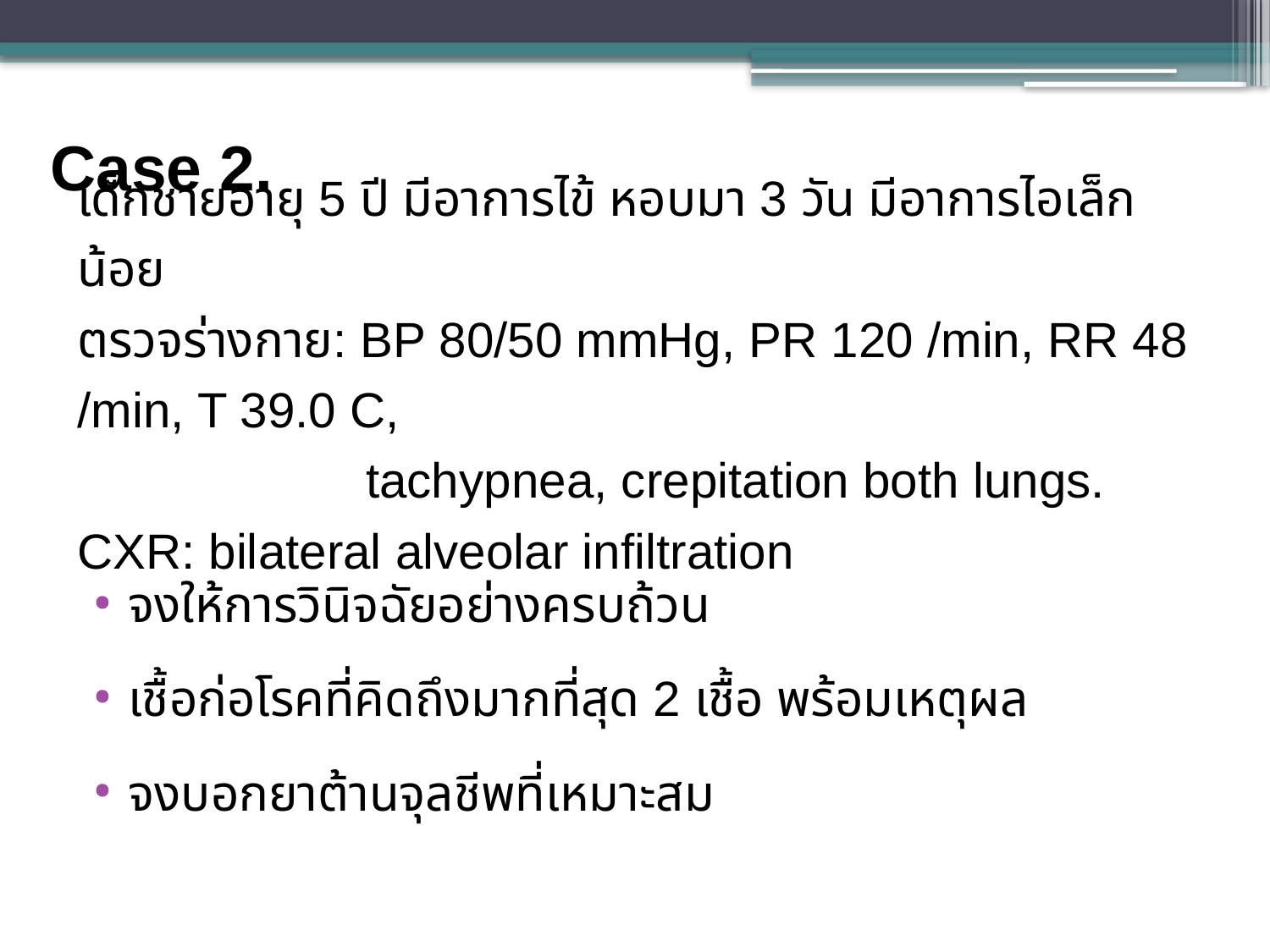

Case 2.
# เด็กชายอายุ 5 ปี มีอาการไข้ หอบมา 3 วัน มีอาการไอเล็กน้อย ตรวจร่างกาย: BP 80/50 mmHg, PR 120 /min, RR 48 /min, T 39.0 C, tachypnea, crepitation both lungs. CXR: bilateral alveolar infiltration
จงให้การวินิจฉัยอย่างครบถ้วน
เชื้อก่อโรคที่คิดถึงมากที่สุด 2 เชื้อ พร้อมเหตุผล
จงบอกยาต้านจุลชีพที่เหมาะสม